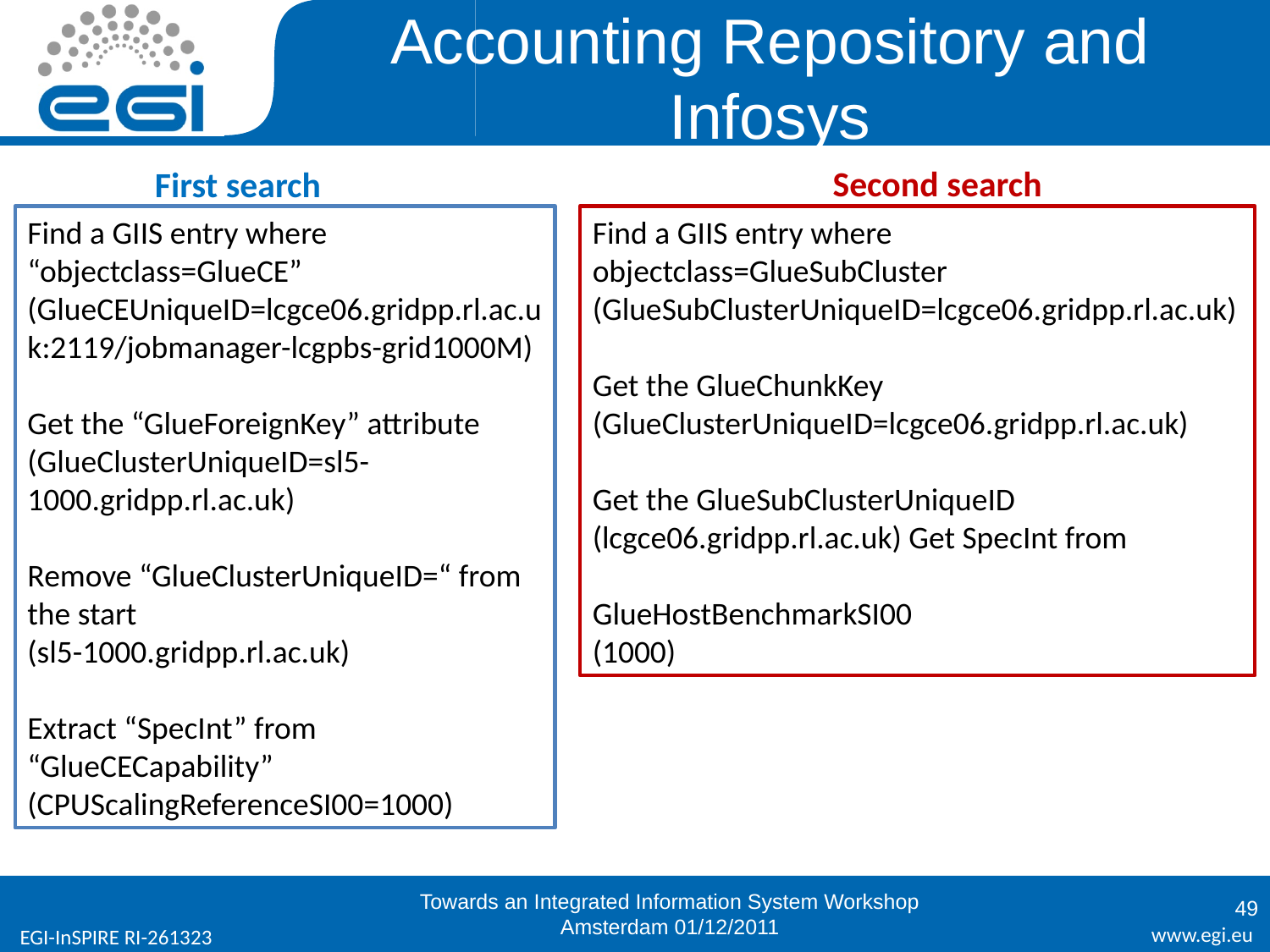

# Accounting Repository and Infosys
Second search
First search
Find a GIIS entry where “objectclass=GlueCE” (GlueCEUniqueID=lcgce06.gridpp.rl.ac.uk:2119/jobmanager-lcgpbs-grid1000M)

Get the “GlueForeignKey” attribute (GlueClusterUniqueID=sl5-1000.gridpp.rl.ac.uk)

Remove “GlueClusterUniqueID=“ from the start
(sl5-1000.gridpp.rl.ac.uk)

Extract “SpecInt” from “GlueCECapability” (CPUScalingReferenceSI00=1000)
Find a GIIS entry where objectclass=GlueSubCluster (GlueSubClusterUniqueID=lcgce06.gridpp.rl.ac.uk)

Get the GlueChunkKey (GlueClusterUniqueID=lcgce06.gridpp.rl.ac.uk)

Get the GlueSubClusterUniqueID (lcgce06.gridpp.rl.ac.uk) Get SpecInt from

GlueHostBenchmarkSI00
(1000)
Towards an Integrated Information System Workshop
Amsterdam 01/12/2011
49